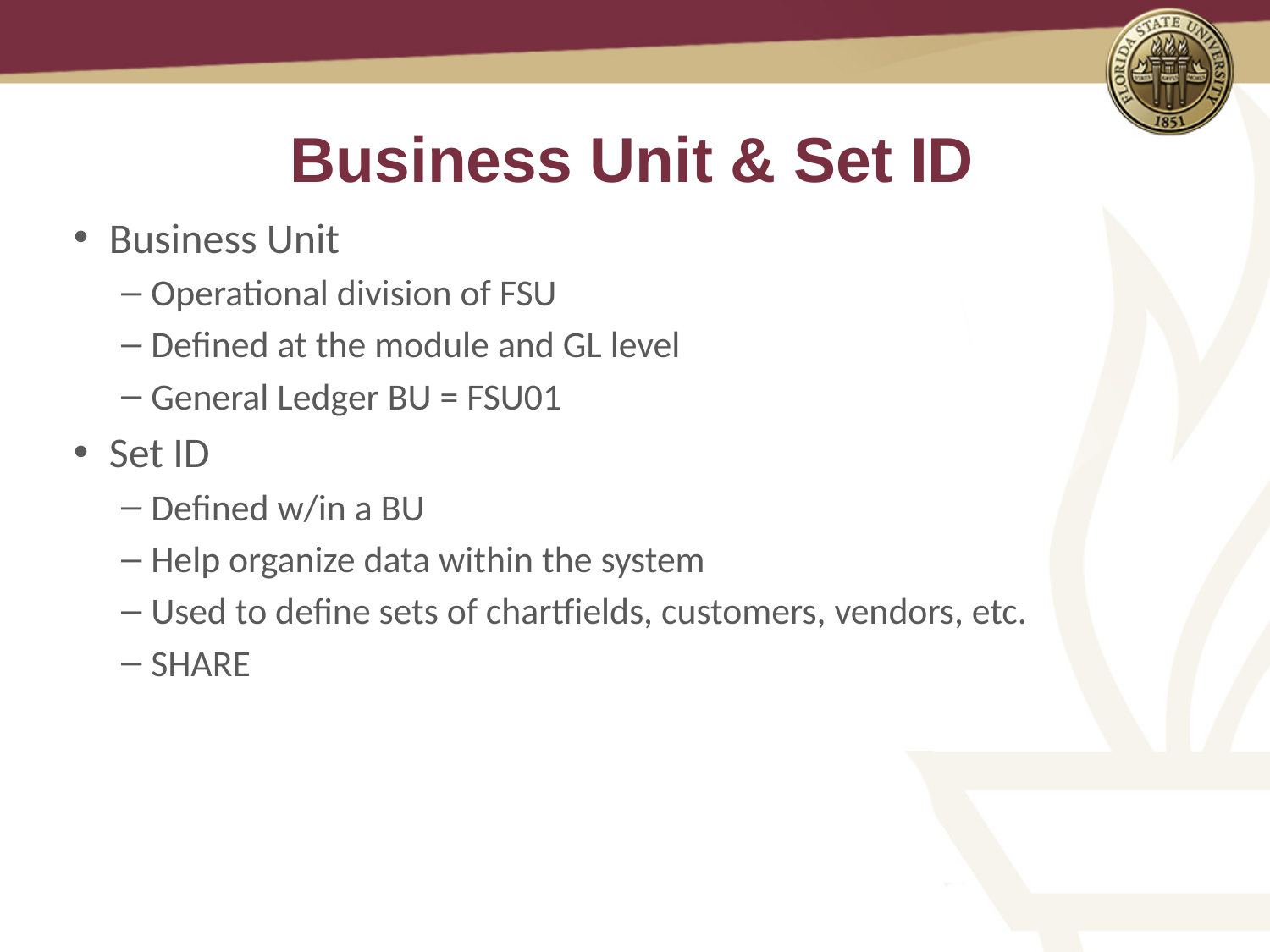

# Business Unit & Set ID
Business Unit
Operational division of FSU
Defined at the module and GL level
General Ledger BU = FSU01
Set ID
Defined w/in a BU
Help organize data within the system
Used to define sets of chartfields, customers, vendors, etc.
SHARE